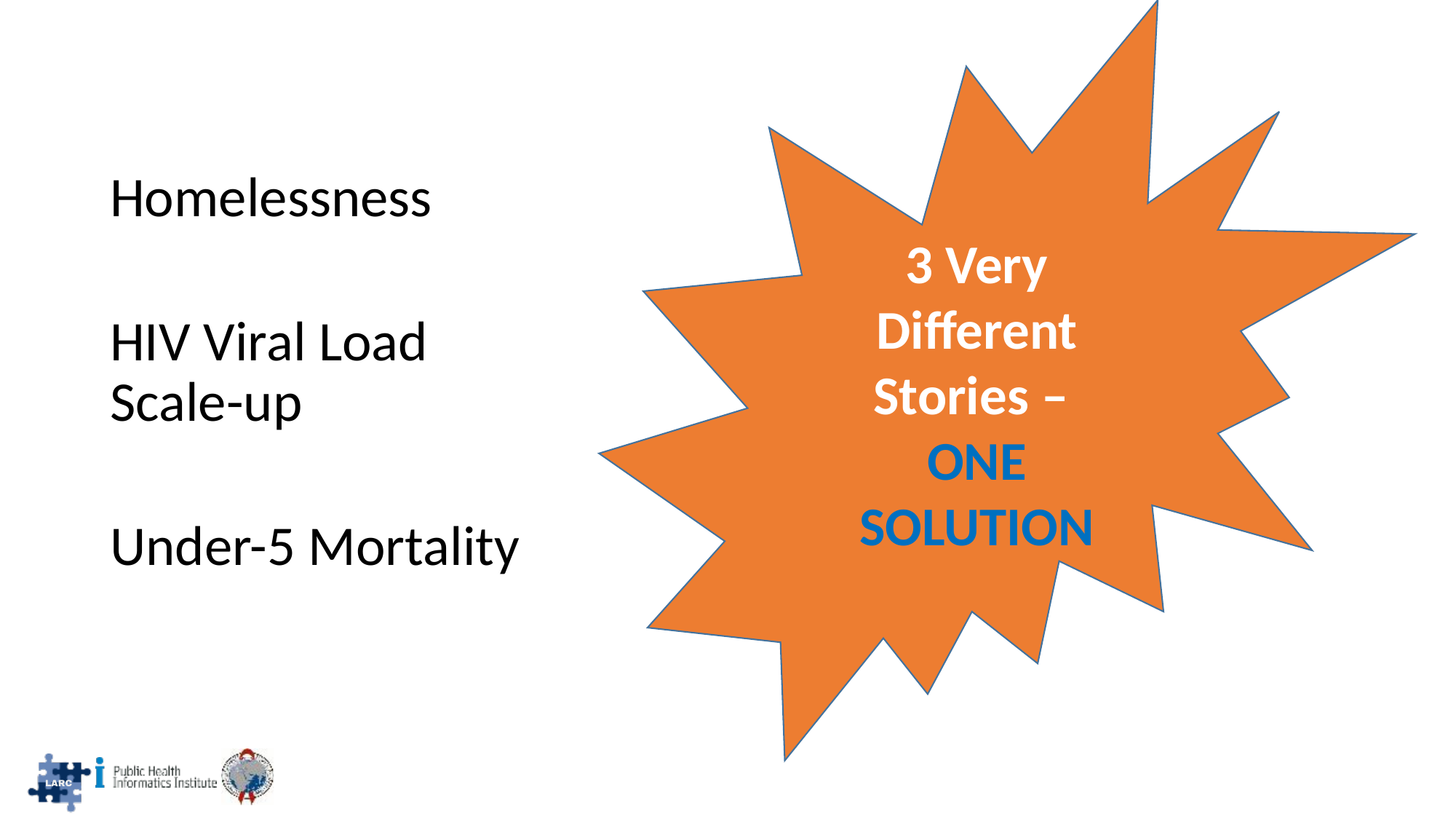

3 Very Different Stories –
ONE SOLUTION

Homelessness

HIV Viral Load Scale-up

Under-5 Mortality